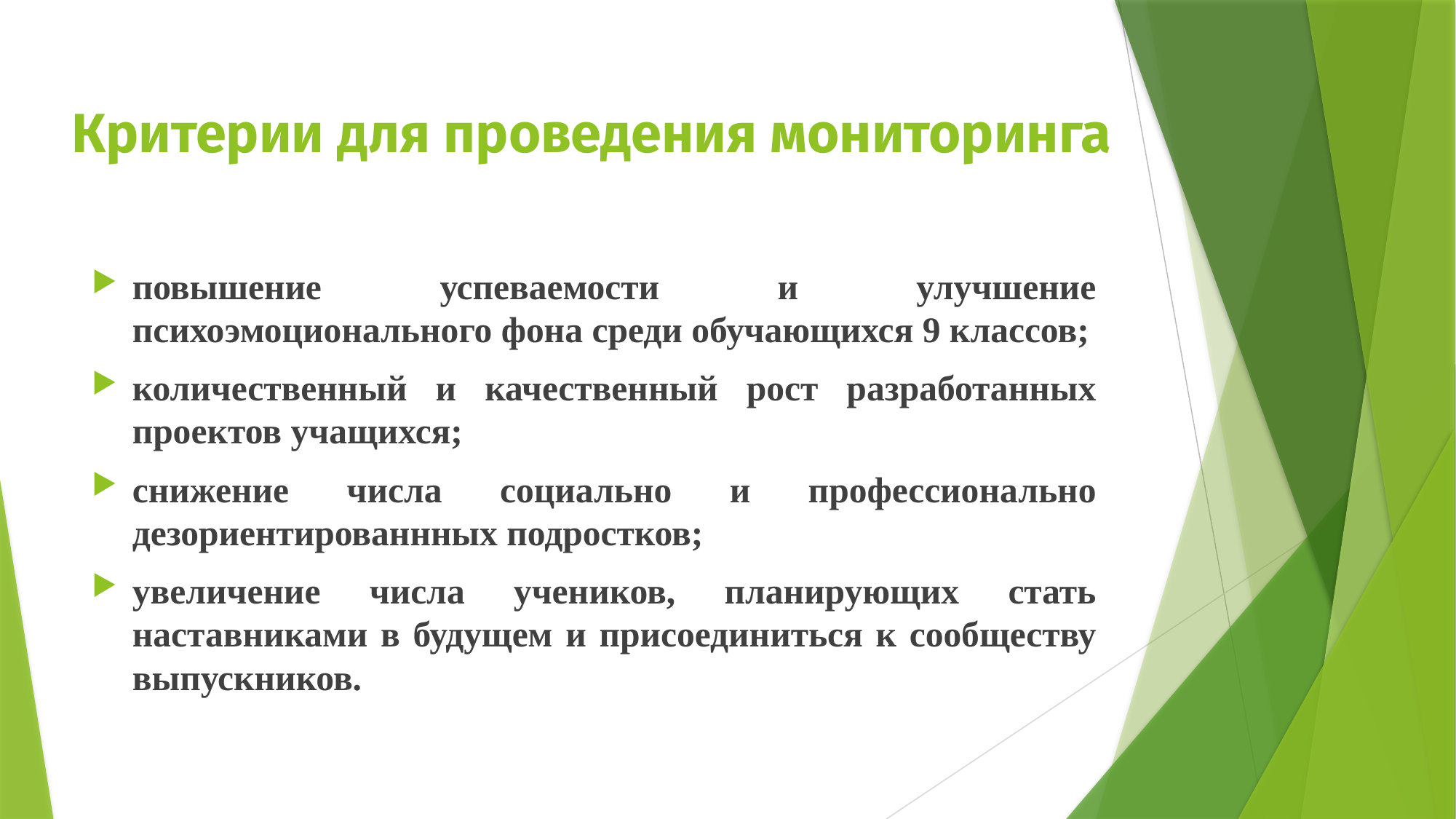

# Критерии для проведения мониторинга
повышение успеваемости и улучшение психоэмоционального фона среди обучающихся 9 классов;
количественный и качественный рост разработанных проектов учащихся;
снижение числа социально и профессионально дезориентированнных подростков;
увеличение числа учеников, планирующих стать наставниками в будущем и присоединиться к сообществу выпускников.